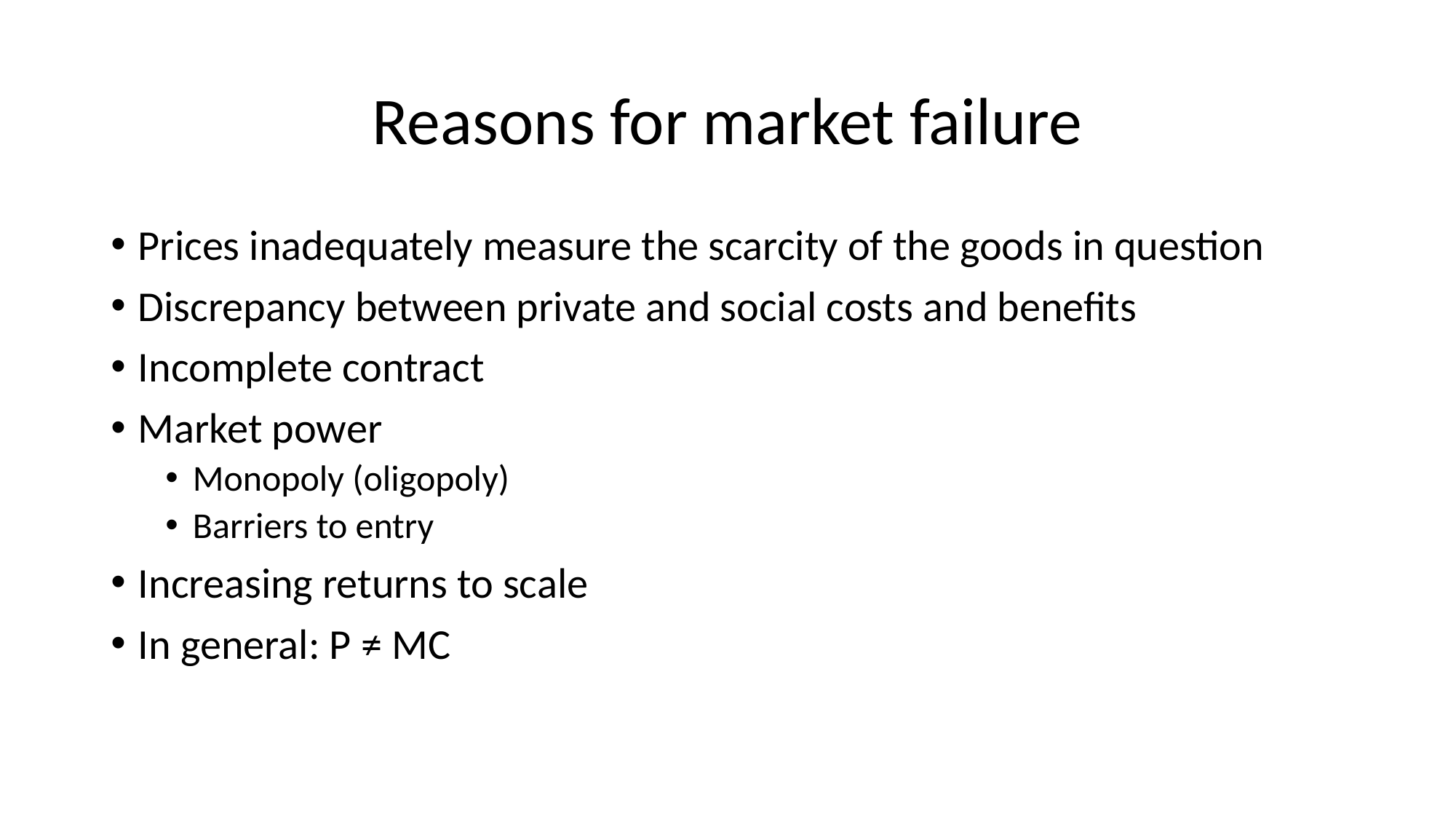

# Reasons for market failure
Prices inadequately measure the scarcity of the goods in question
Discrepancy between private and social costs and benefits
Incomplete contract
Market power
Monopoly (oligopoly)
Barriers to entry
Increasing returns to scale
In general: P ≠ MC